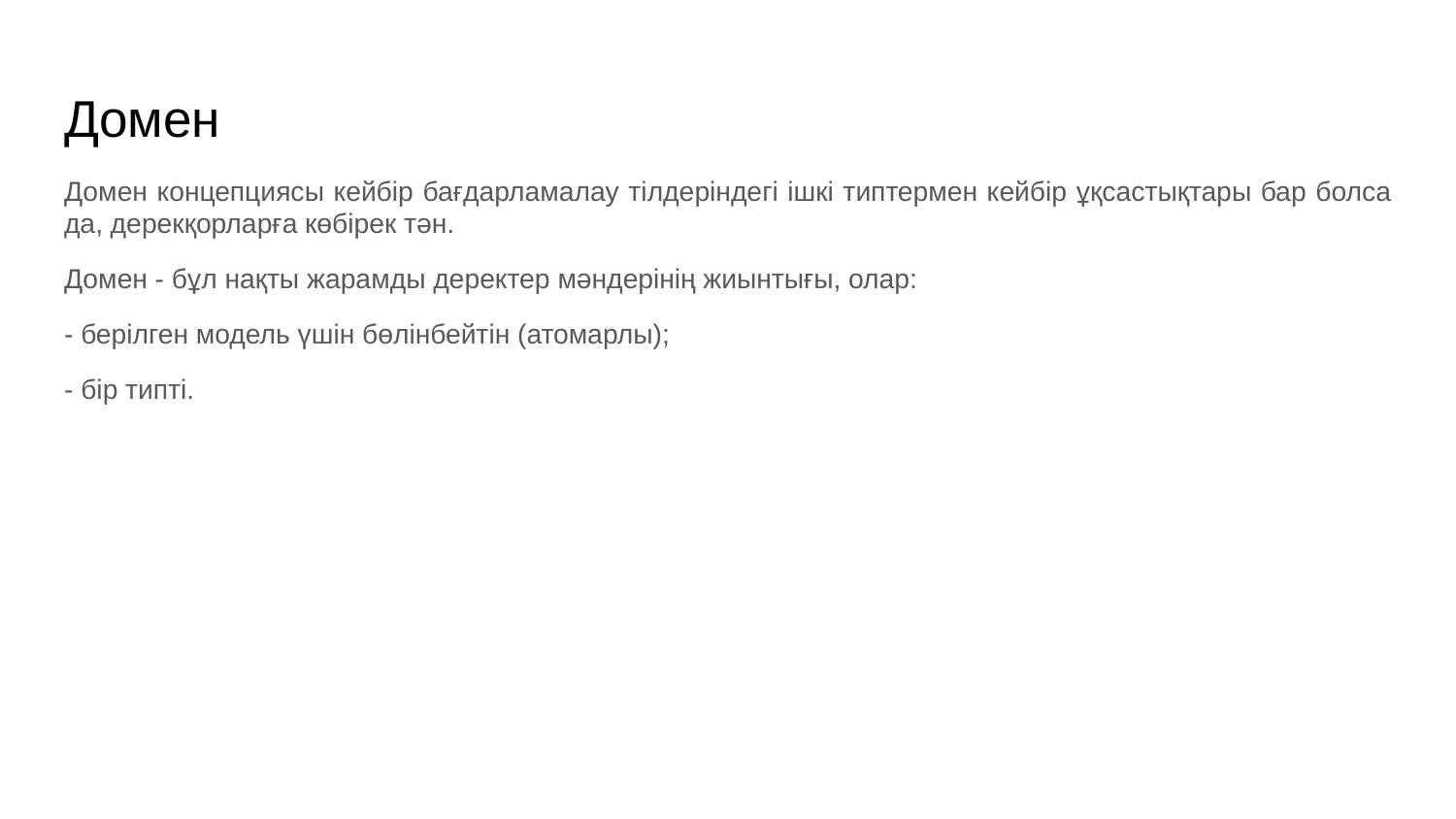

# Домен
Домен концепциясы кейбір бағдарламалау тілдеріндегі ішкі типтермен кейбір ұқсастықтары бар болса да, дерекқорларға көбірек тән.
Домен - бұл нақты жарамды деректер мәндерінің жиынтығы, олар:
- берілген модель үшін бөлінбейтін (атомарлы);
- бір типті.